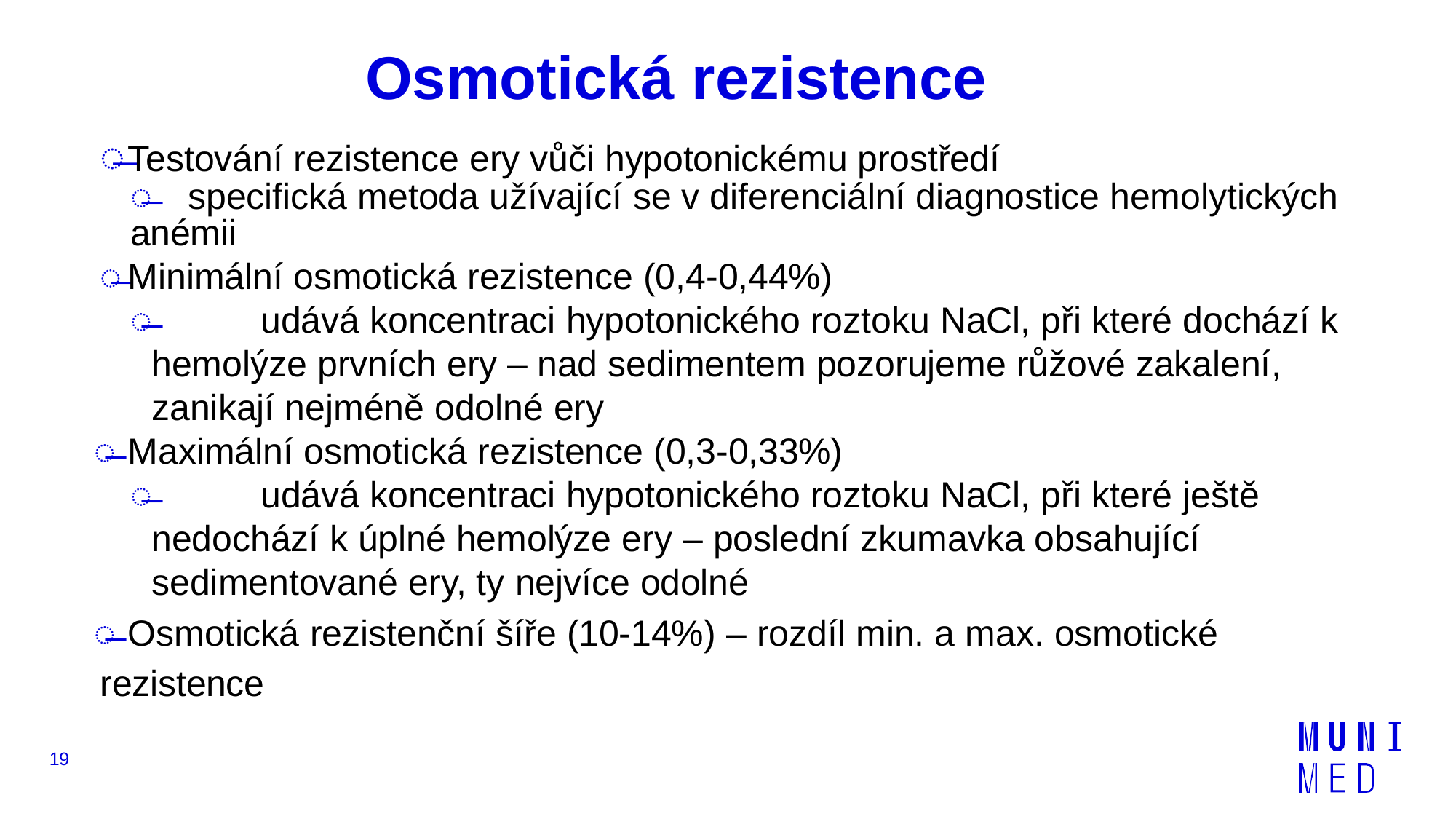

# Osmotická rezistence
̶	Testování rezistence ery vůči hypotonickému prostředí
̶	specifická metoda užívající se v diferenciální diagnostice hemolytických anémii
̶	Minimální osmotická rezistence (0,4-0,44%)
̶	udává koncentraci hypotonického roztoku NaCl, při které dochází k hemolýze prvních ery – nad sedimentem pozorujeme růžové zakalení, zanikají nejméně odolné ery
̶	Maximální osmotická rezistence (0,3-0,33%)
̶	udává koncentraci hypotonického roztoku NaCl, při které ještě nedochází k úplné hemolýze ery – poslední zkumavka obsahující sedimentované ery, ty nejvíce odolné
̶	Osmotická rezistenční šíře (10-14%) – rozdíl min. a max. osmotické rezistence
19